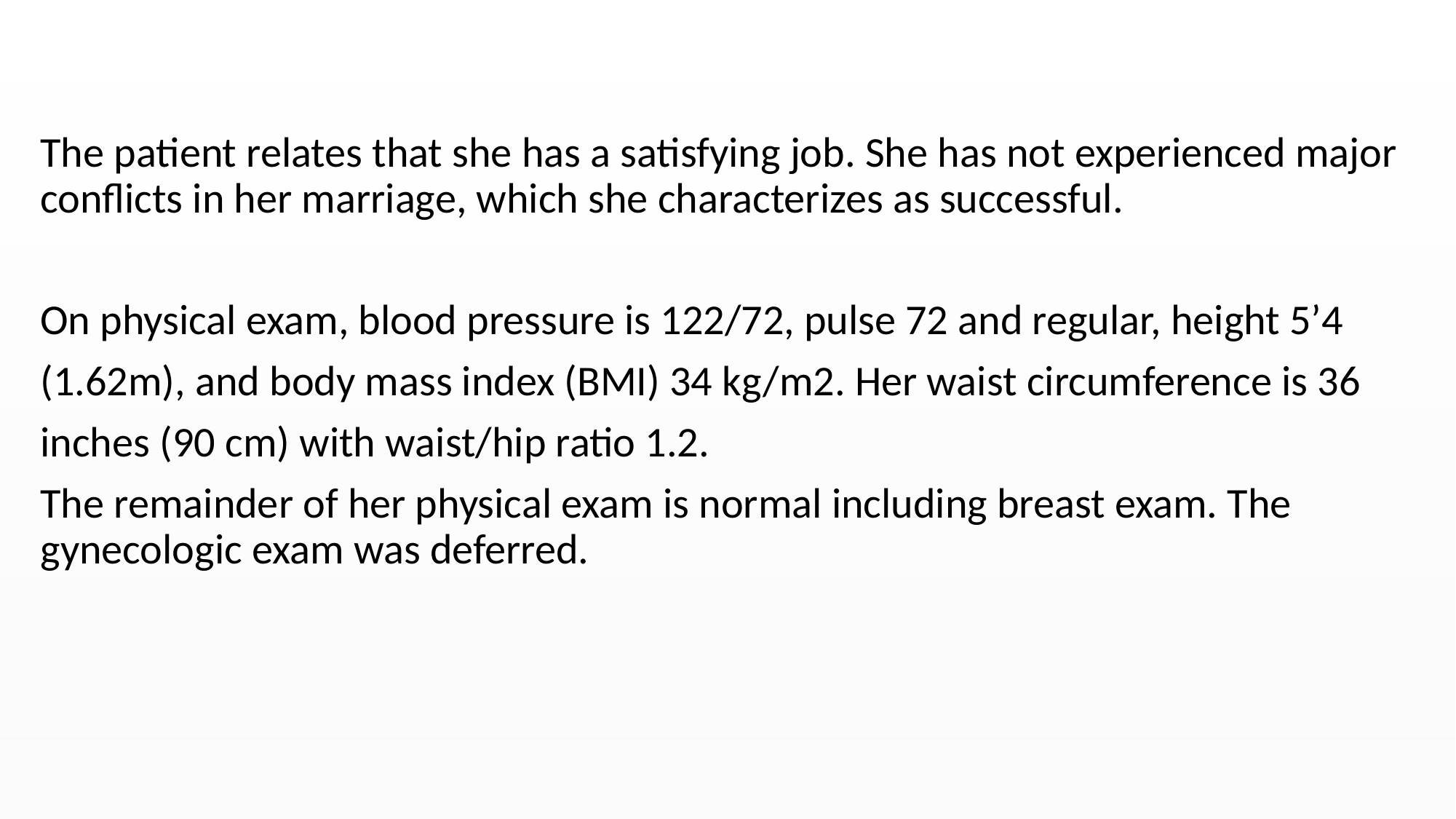

#
The patient relates that she has a satisfying job. She has not experienced major conflicts in her marriage, which she characterizes as successful.

On physical exam, blood pressure is 122/72, pulse 72 and regular, height 5’4
(1.62m), and body mass index (BMI) 34 kg/m2. Her waist circumference is 36
inches (90 cm) with waist/hip ratio 1.2.
The remainder of her physical exam is normal including breast exam. The gynecologic exam was deferred.